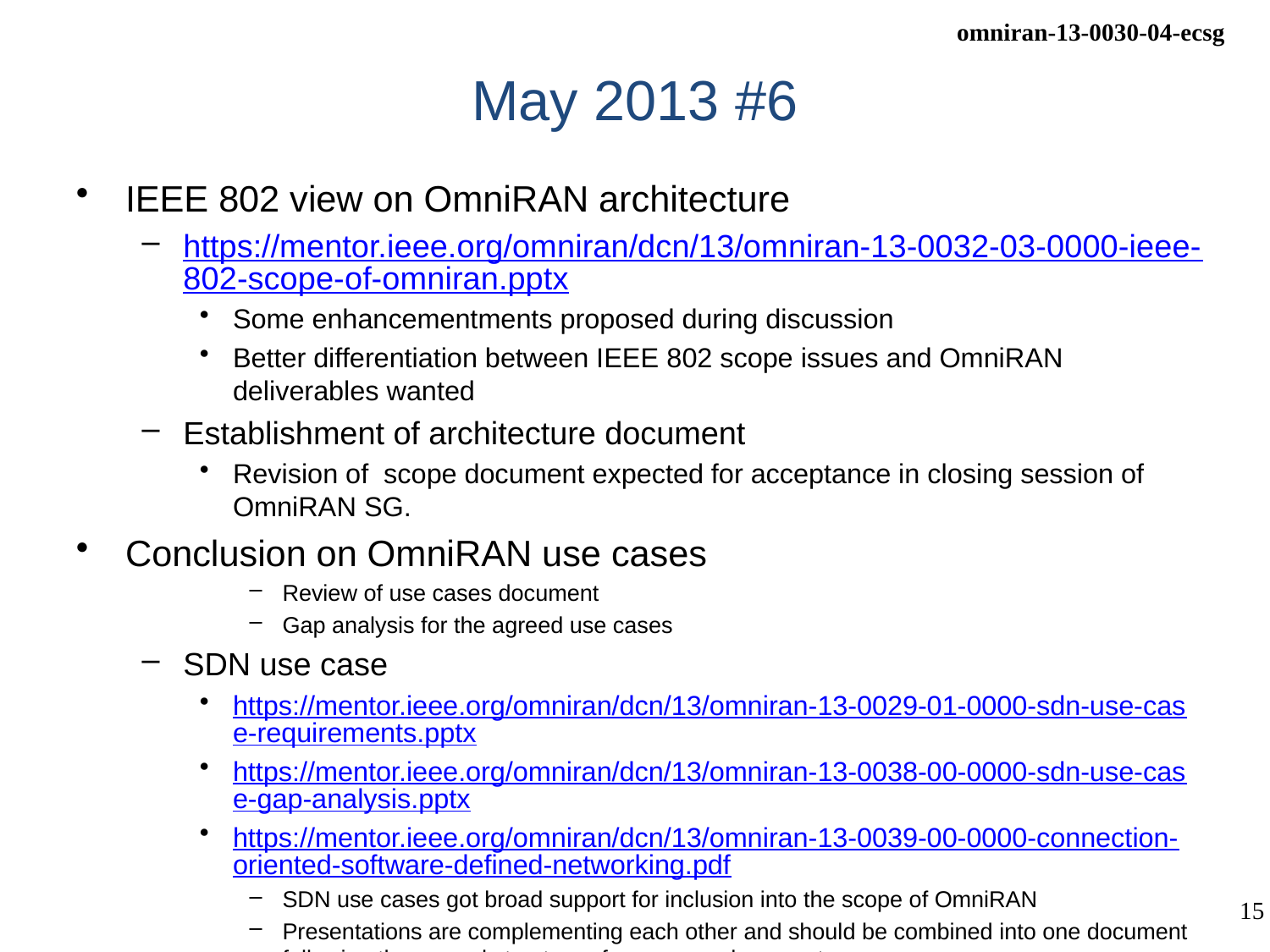

# May 2013 #6
IEEE 802 view on OmniRAN architecture
https://mentor.ieee.org/omniran/dcn/13/omniran-13-0032-03-0000-ieee-802-scope-of-omniran.pptx
Some enhancementments proposed during discussion
Better differentiation between IEEE 802 scope issues and OmniRAN deliverables wanted
Establishment of architecture document
Revision of  scope document expected for acceptance in closing session of OmniRAN SG.
Conclusion on OmniRAN use cases
Review of use cases document
Gap analysis for the agreed use cases
SDN use case
https://mentor.ieee.org/omniran/dcn/13/omniran-13-0029-01-0000-sdn-use-case-requirements.pptx
https://mentor.ieee.org/omniran/dcn/13/omniran-13-0038-00-0000-sdn-use-case-gap-analysis.pptx
https://mentor.ieee.org/omniran/dcn/13/omniran-13-0039-00-0000-connection-oriented-software-defined-networking.pdf
SDN use cases got broad support for inclusion into the scope of OmniRAN
Presentations are complementing each other and should be combined into one document following the agreed structure of use cases documents
Revision of use case document expected for acceptance in closing session on Thu PM2.